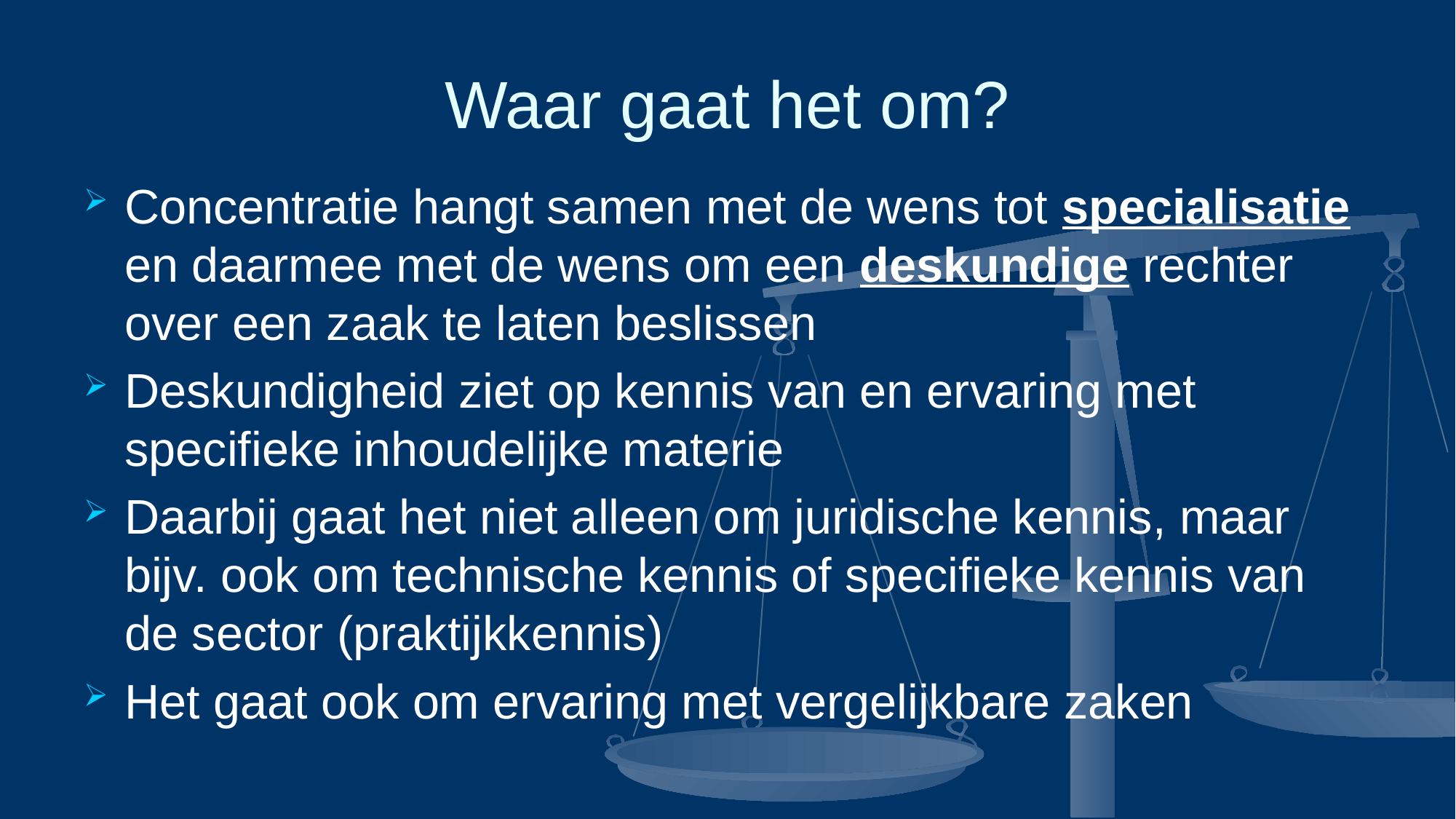

# Waar gaat het om?
Concentratie hangt samen met de wens tot specialisatie en daarmee met de wens om een deskundige rechter over een zaak te laten beslissen
Deskundigheid ziet op kennis van en ervaring met specifieke inhoudelijke materie
Daarbij gaat het niet alleen om juridische kennis, maar bijv. ook om technische kennis of specifieke kennis van de sector (praktijkkennis)
Het gaat ook om ervaring met vergelijkbare zaken